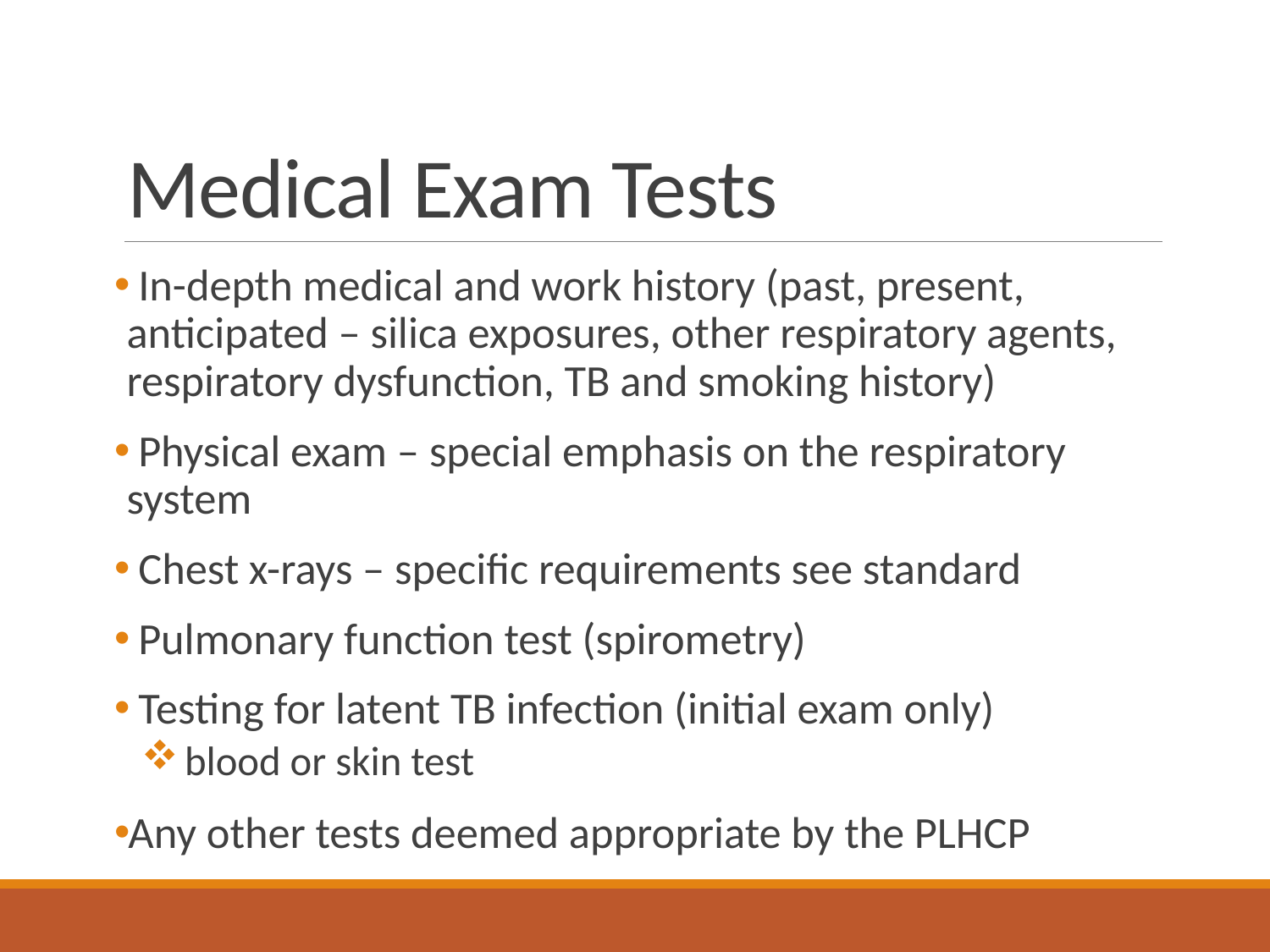

# Medical Exam Tests
 In-depth medical and work history (past, present, anticipated – silica exposures, other respiratory agents, respiratory dysfunction, TB and smoking history)
 Physical exam – special emphasis on the respiratory system
 Chest x-rays – specific requirements see standard
 Pulmonary function test (spirometry)
 Testing for latent TB infection (initial exam only)
 blood or skin test
Any other tests deemed appropriate by the PLHCP